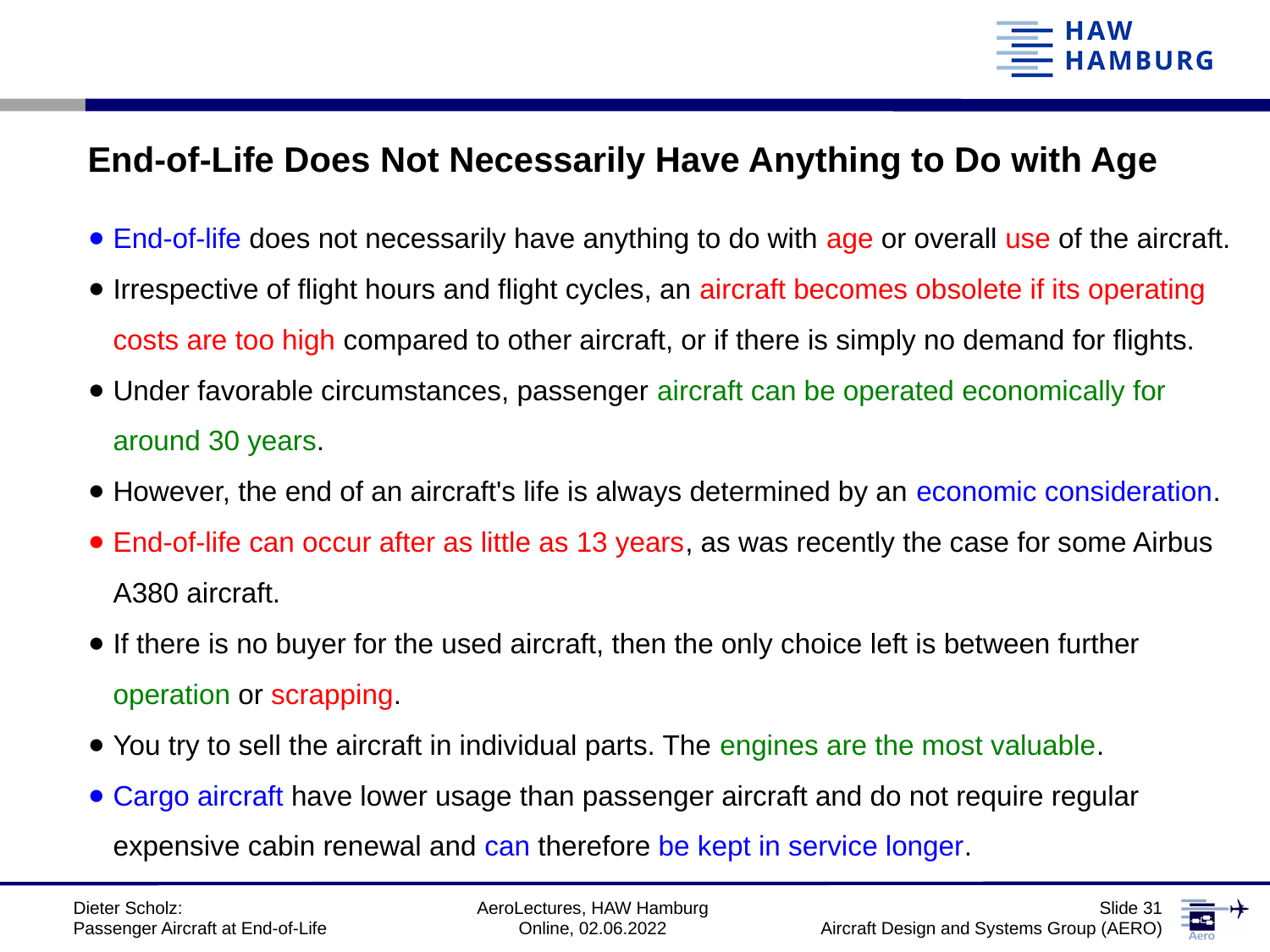

# End-of-Life Does Not Necessarily Have Anything to Do with Age
End-of-life does not necessarily have anything to do with age or overall use of the aircraft.
Irrespective of flight hours and flight cycles, an aircraft becomes obsolete if its operating costs are too high compared to other aircraft, or if there is simply no demand for flights.
Under favorable circumstances, passenger aircraft can be operated economically for around 30 years.
However, the end of an aircraft's life is always determined by an economic consideration.
End-of-life can occur after as little as 13 years, as was recently the case for some Airbus A380 aircraft.
If there is no buyer for the used aircraft, then the only choice left is between further operation or scrapping.
You try to sell the aircraft in individual parts. The engines are the most valuable.
Cargo aircraft have lower usage than passenger aircraft and do not require regular expensive cabin renewal and can therefore be kept in service longer.